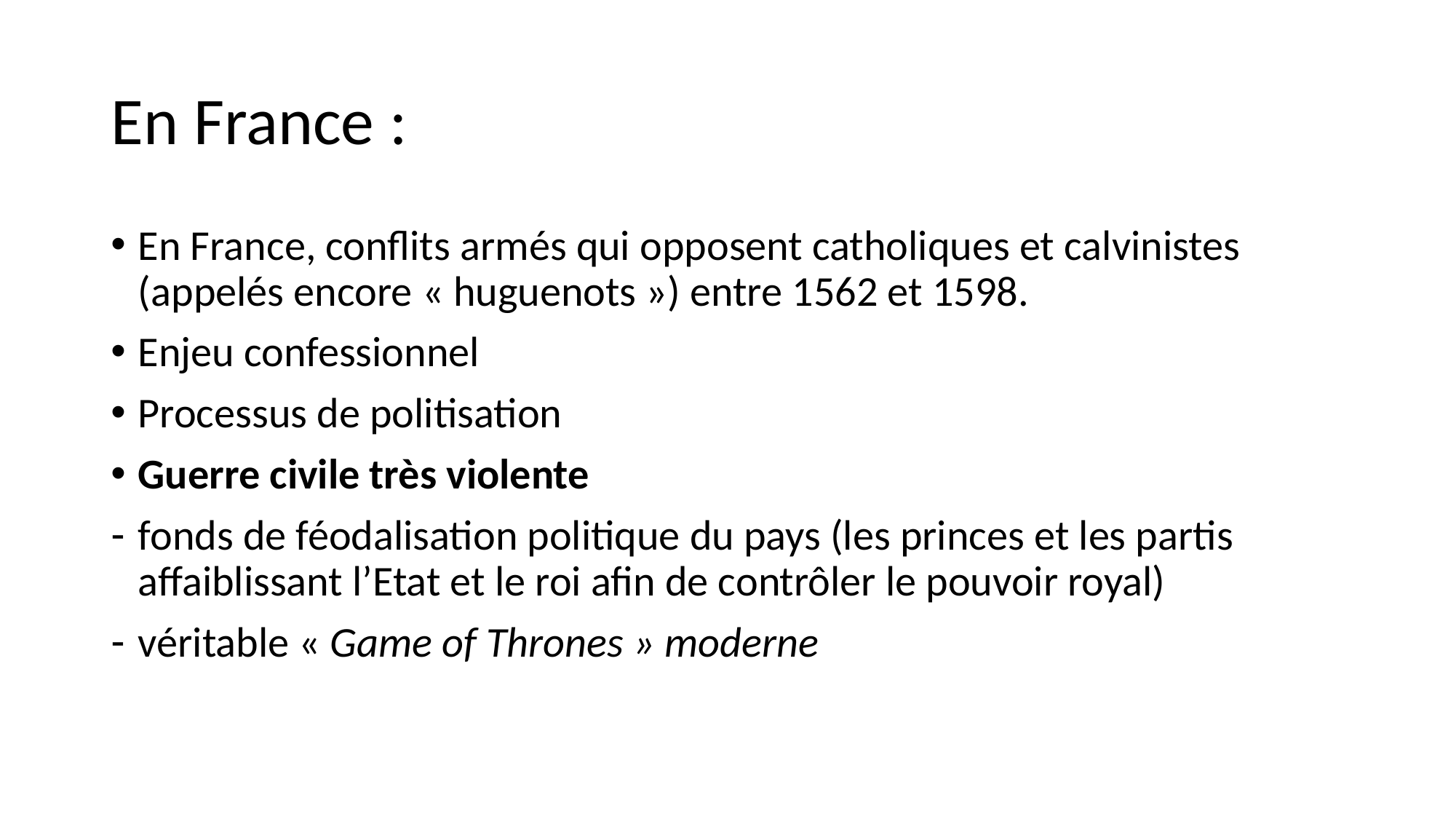

# En France :
En France, conflits armés qui opposent catholiques et calvinistes (appelés encore « huguenots ») entre 1562 et 1598.
Enjeu confessionnel
Processus de politisation
Guerre civile très violente
fonds de féodalisation politique du pays (les princes et les partis affaiblissant l’Etat et le roi afin de contrôler le pouvoir royal)
véritable « Game of Thrones » moderne